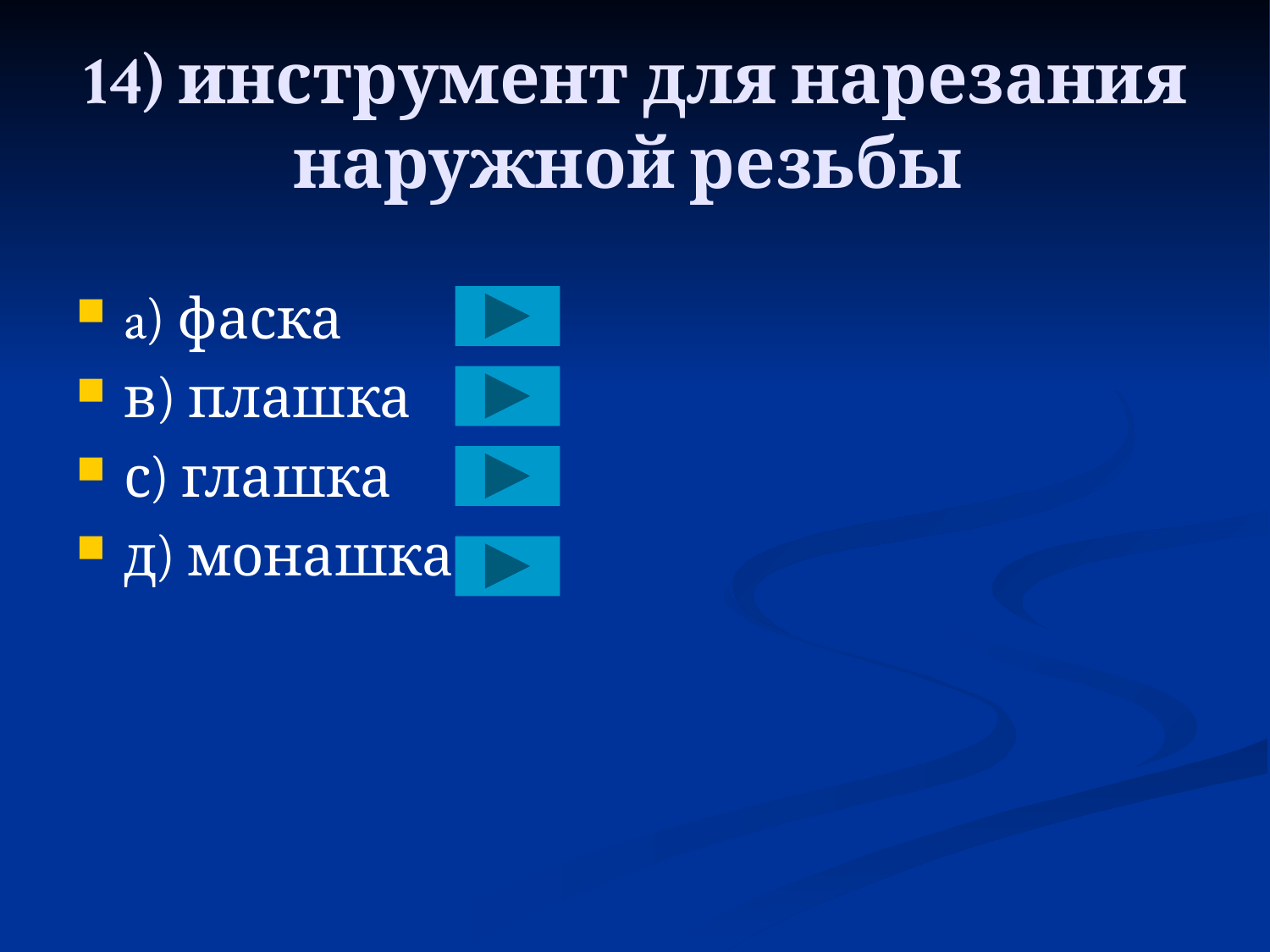

# 14) инструмент для нарезания наружной резьбы
a) фаска
в) плашка
с) глашка
д) монашка